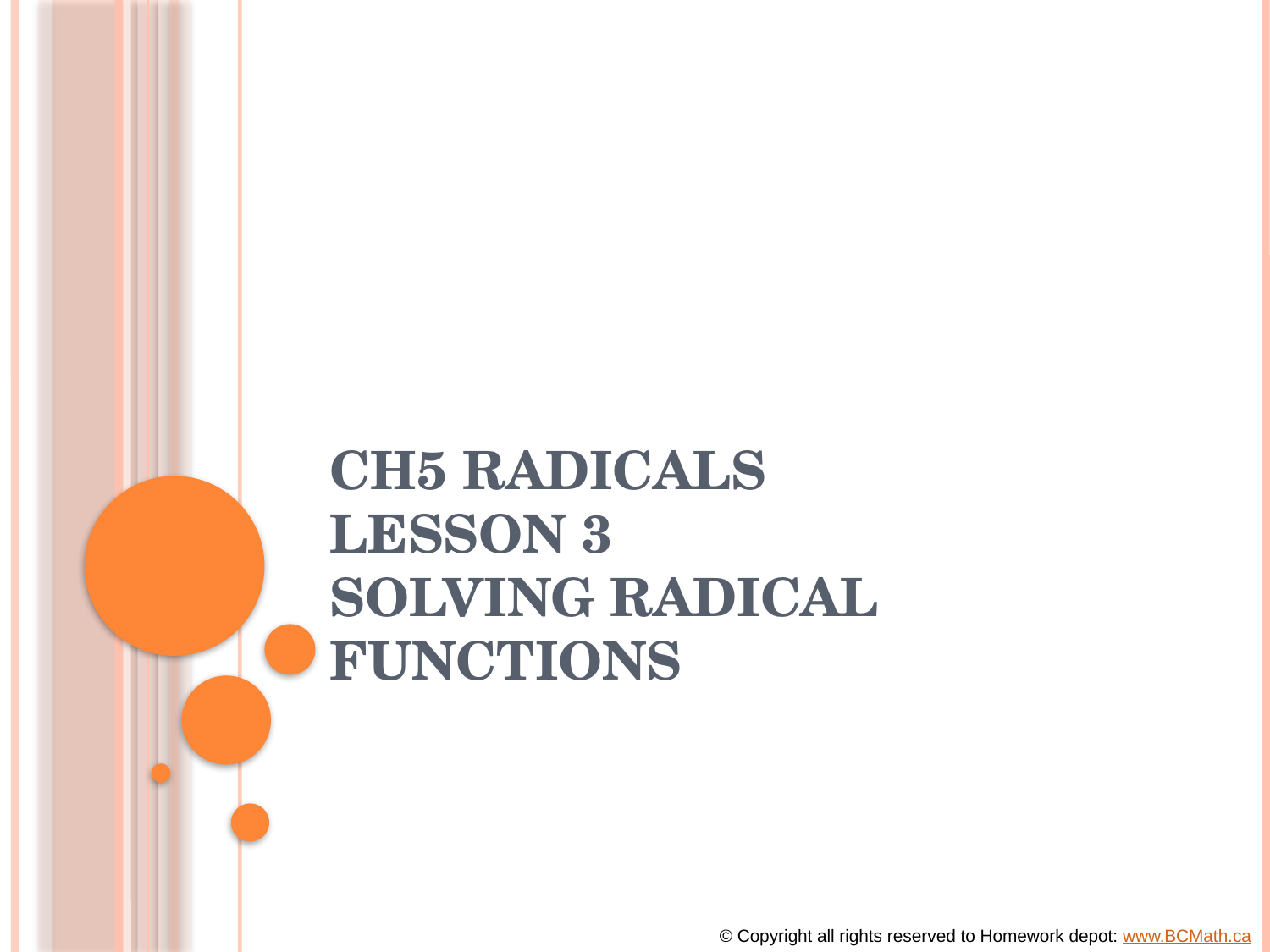

# Ch5 Radicals Lesson 3 Solving Radical  Functions

© Copyright all rights reserved to Homework depot: www.BCMath.ca